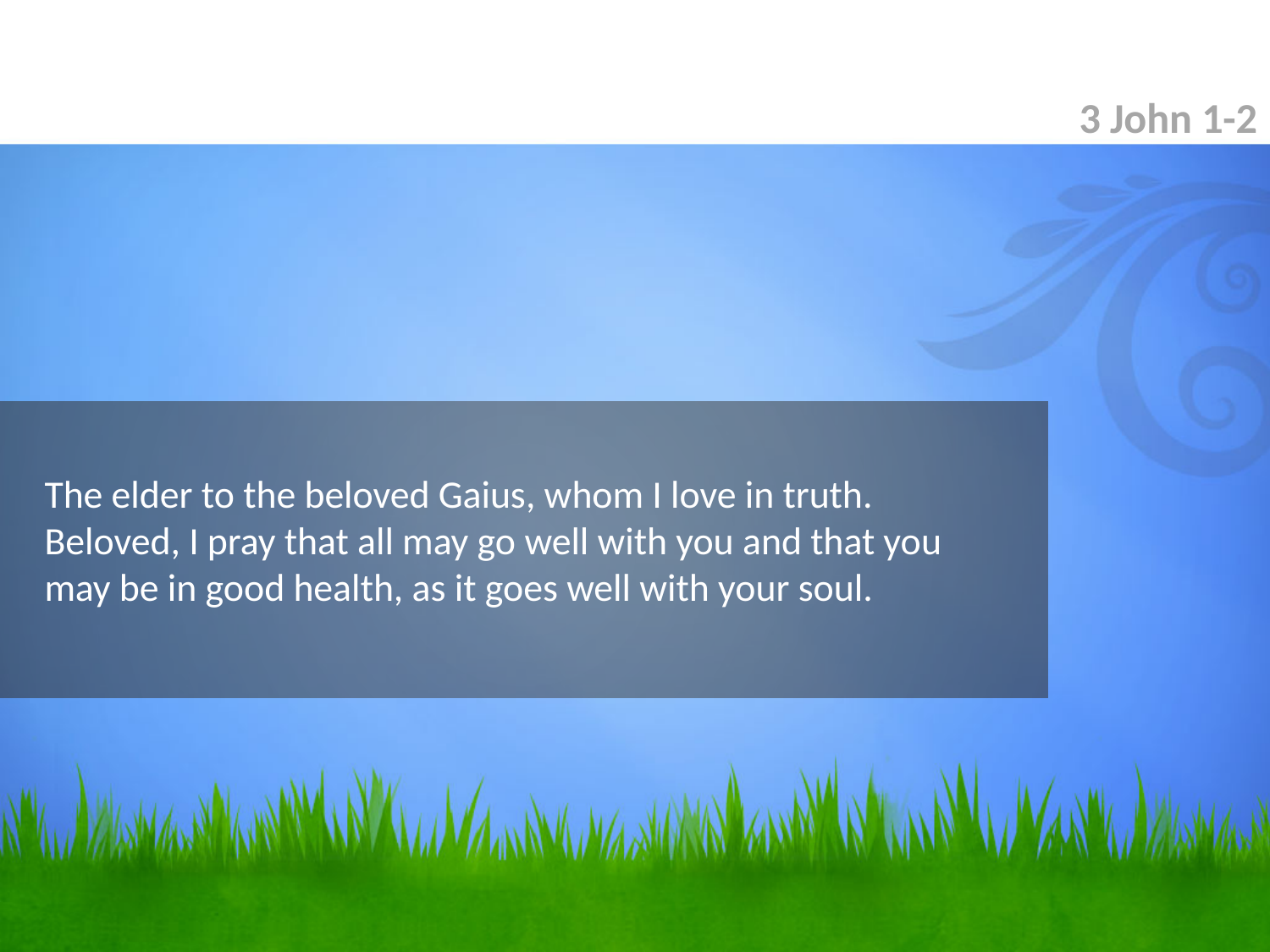

3 John 1-2

# The elder to the beloved Gaius, whom I love in truth. Beloved, I pray that all may go well with you and that you may be in good health, as it goes well with your soul.